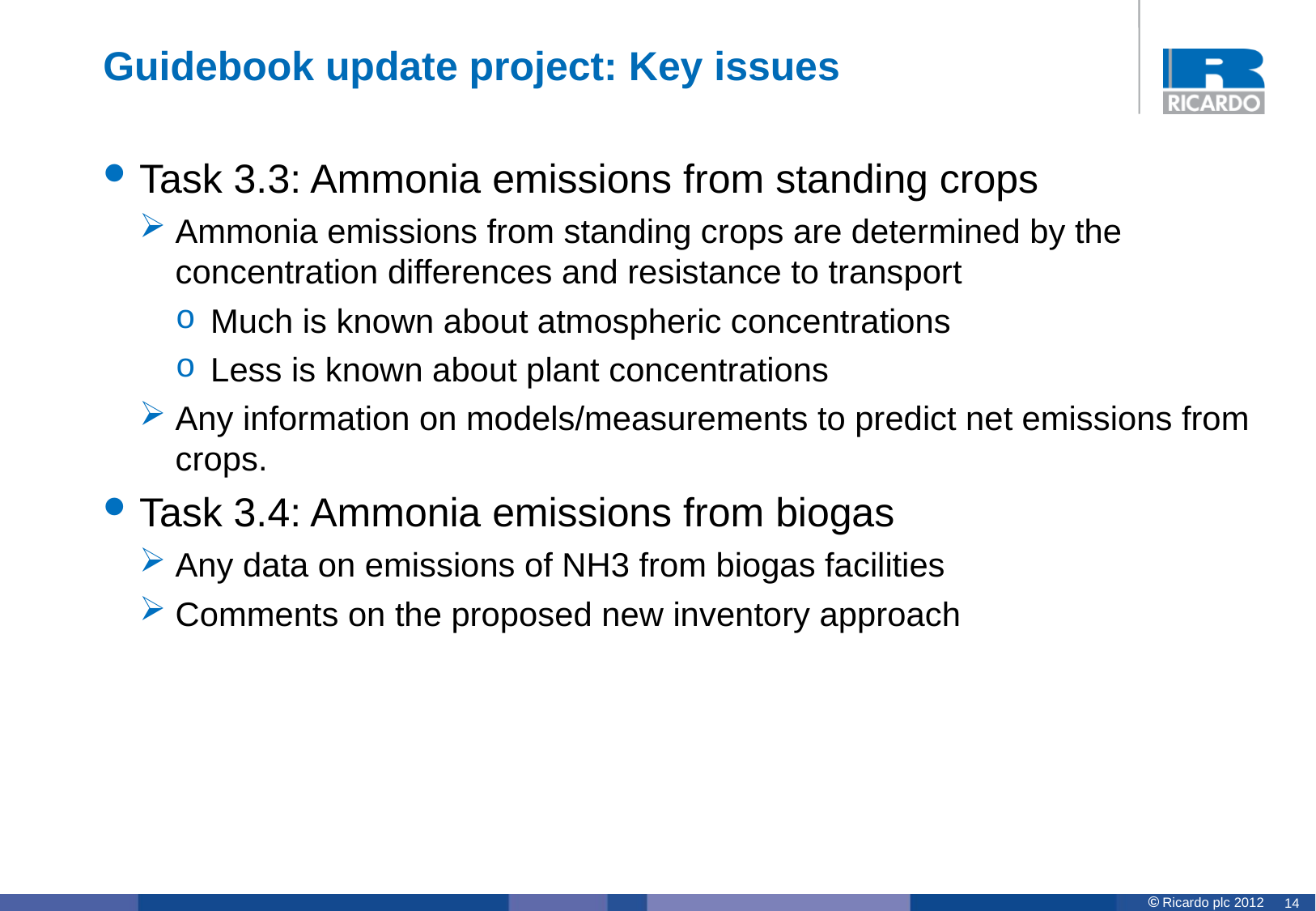

# Guidebook update project: Key issues
Task 3.3: Ammonia emissions from standing crops
Ammonia emissions from standing crops are determined by the concentration differences and resistance to transport
Much is known about atmospheric concentrations
Less is known about plant concentrations
Any information on models/measurements to predict net emissions from crops.
Task 3.4: Ammonia emissions from biogas
Any data on emissions of NH3 from biogas facilities
Comments on the proposed new inventory approach